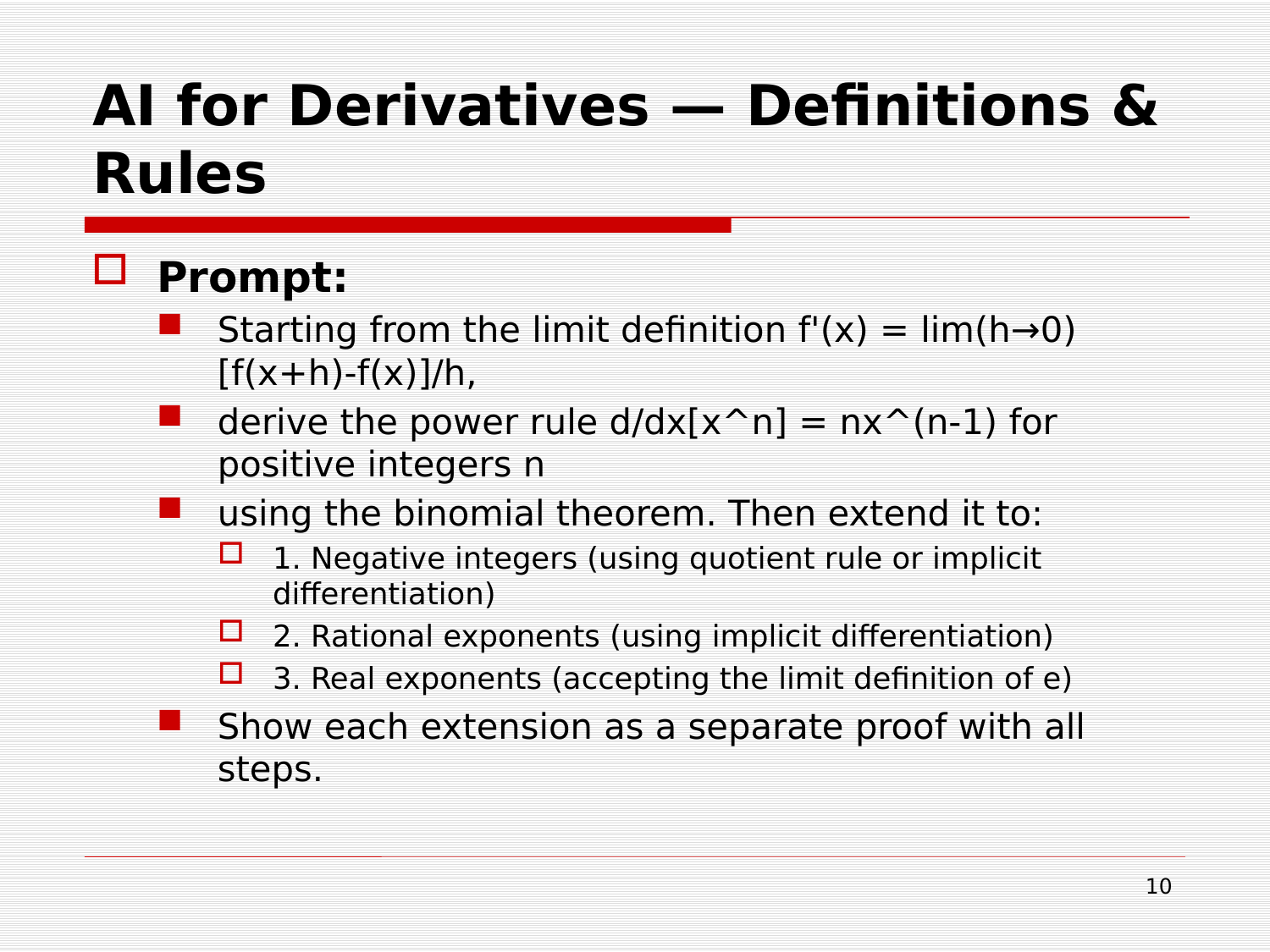

# AI for Derivatives — Definitions & Rules
Prompt:
Starting from the limit definition f'(x) = lim(h→0) [f(x+h)-f(x)]/h,
derive the power rule d/dx[x^n] = nx^(n-1) for positive integers n
using the binomial theorem. Then extend it to:
1. Negative integers (using quotient rule or implicit differentiation)
2. Rational exponents (using implicit differentiation)
3. Real exponents (accepting the limit definition of e)
Show each extension as a separate proof with all steps.
10